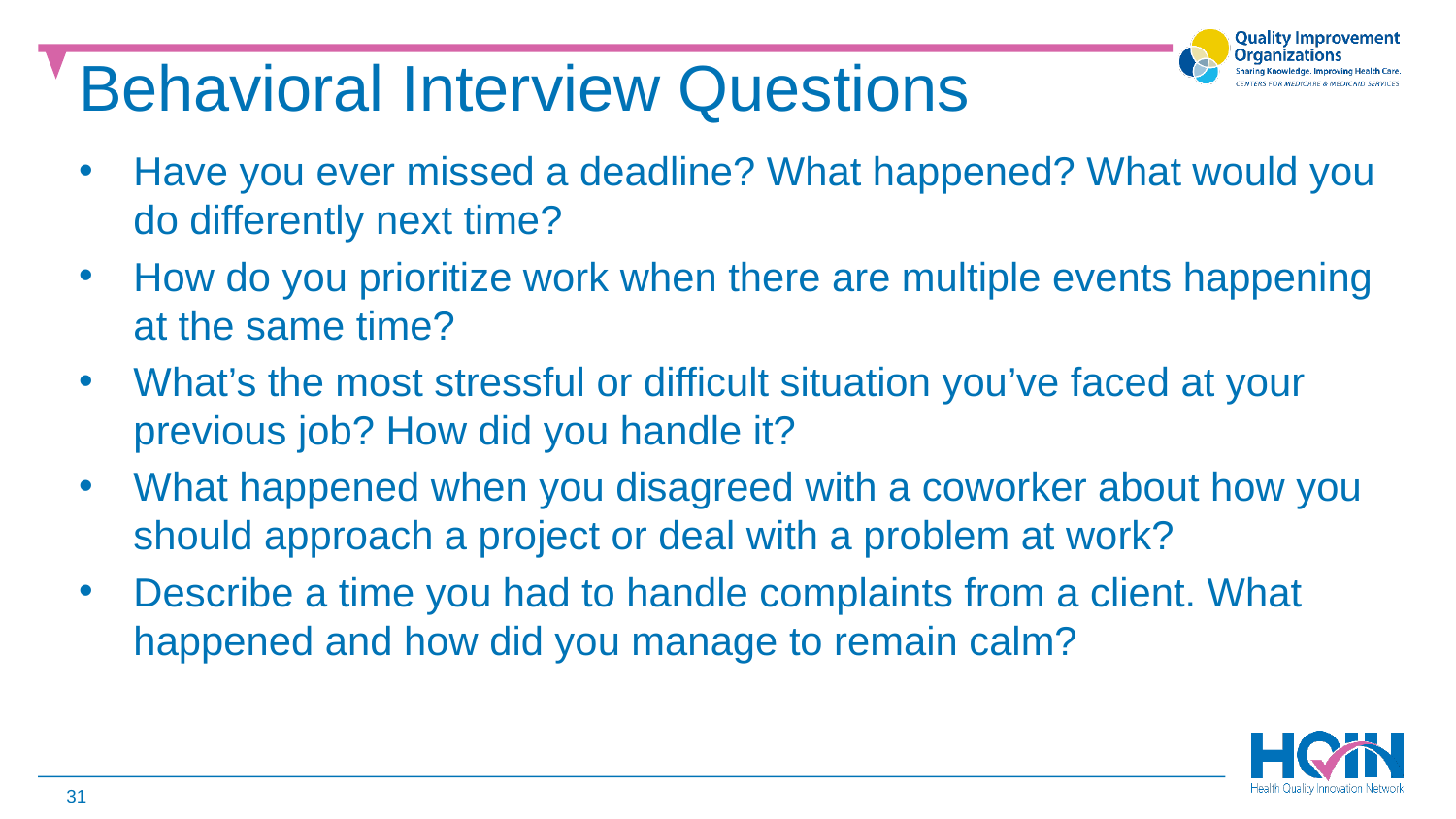

Behavioral Interview Questions
Have you ever missed a deadline? What happened? What would you do differently next time?
How do you prioritize work when there are multiple events happening at the same time?
What’s the most stressful or difficult situation you’ve faced at your previous job? How did you handle it?
What happened when you disagreed with a coworker about how you should approach a project or deal with a problem at work?
Describe a time you had to handle complaints from a client. What happened and how did you manage to remain calm?
31